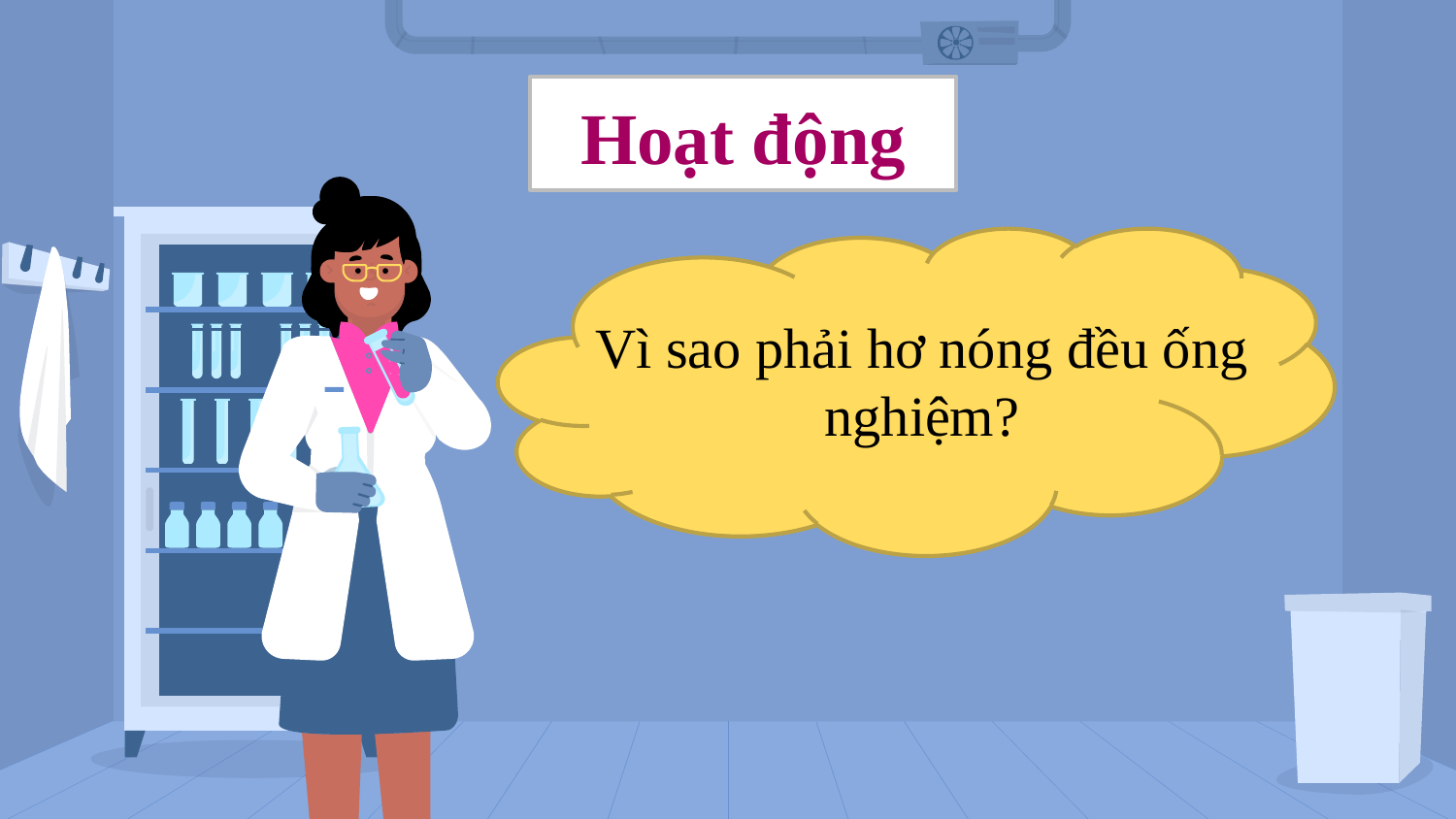

# Hoạt động

Vì sao phải hơ nóng đều ống nghiệm?